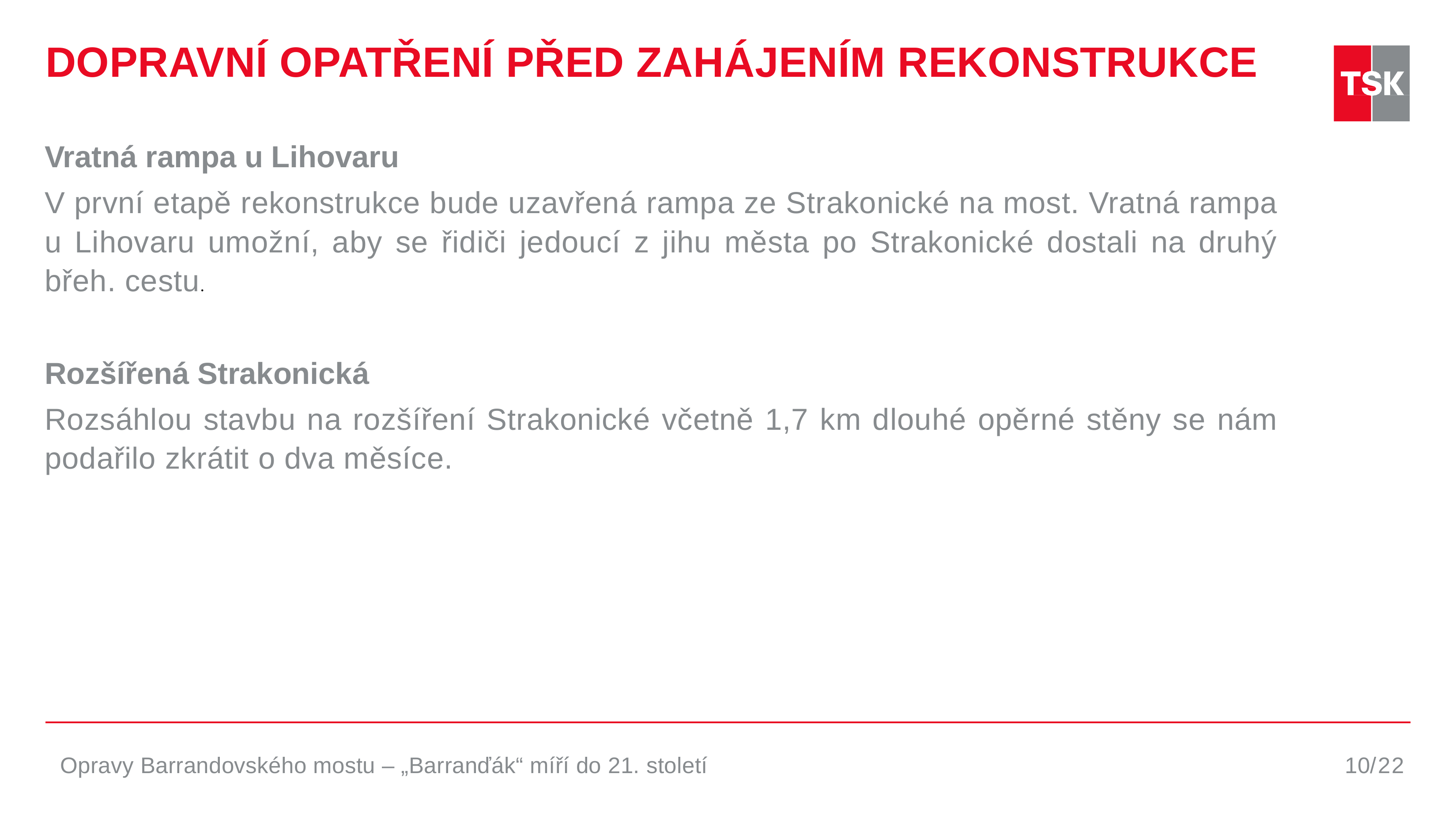

# DOPRAVNÍ OPATŘENÍ PŘED ZAHÁJENÍM REKONSTRUKCE

Vratná rampa u Lihovaru
V první etapě rekonstrukce bude uzavřená rampa ze Strakonické na most. Vratná rampa u Lihovaru umožní, aby se řidiči jedoucí z jihu města po Strakonické dostali na druhý břeh. cestu.

Rozšířená Strakonická
Rozsáhlou stavbu na rozšíření Strakonické včetně 1,7 km dlouhé opěrné stěny se nám podařilo zkrátit o dva měsíce.

Opravy Barrandovského mostu – „Barranďák“ míří do 21. století
10/22